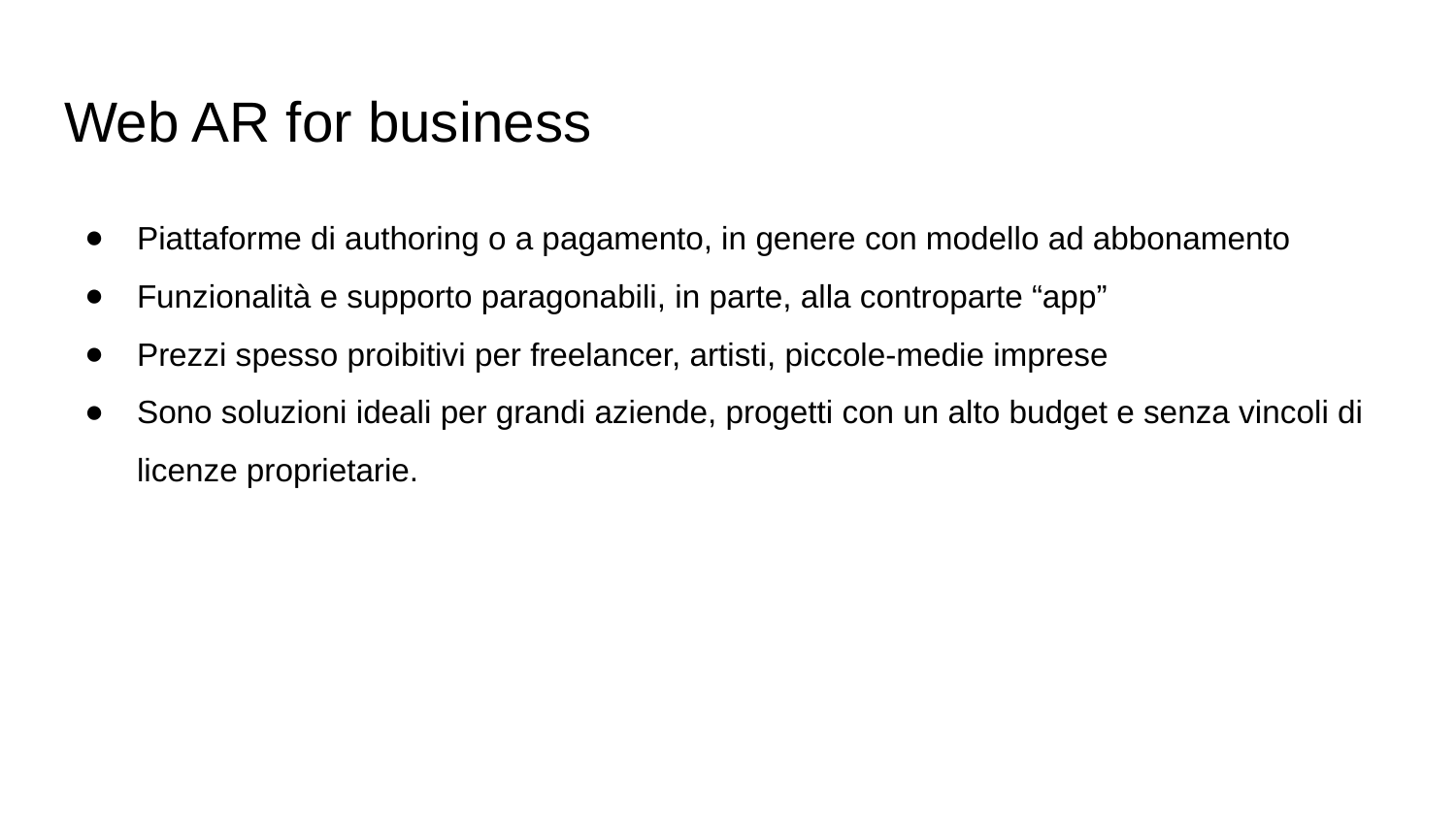

# Web AR for business
Piattaforme di authoring o a pagamento, in genere con modello ad abbonamento
Funzionalità e supporto paragonabili, in parte, alla controparte “app”
Prezzi spesso proibitivi per freelancer, artisti, piccole-medie imprese
Sono soluzioni ideali per grandi aziende, progetti con un alto budget e senza vincoli di licenze proprietarie.